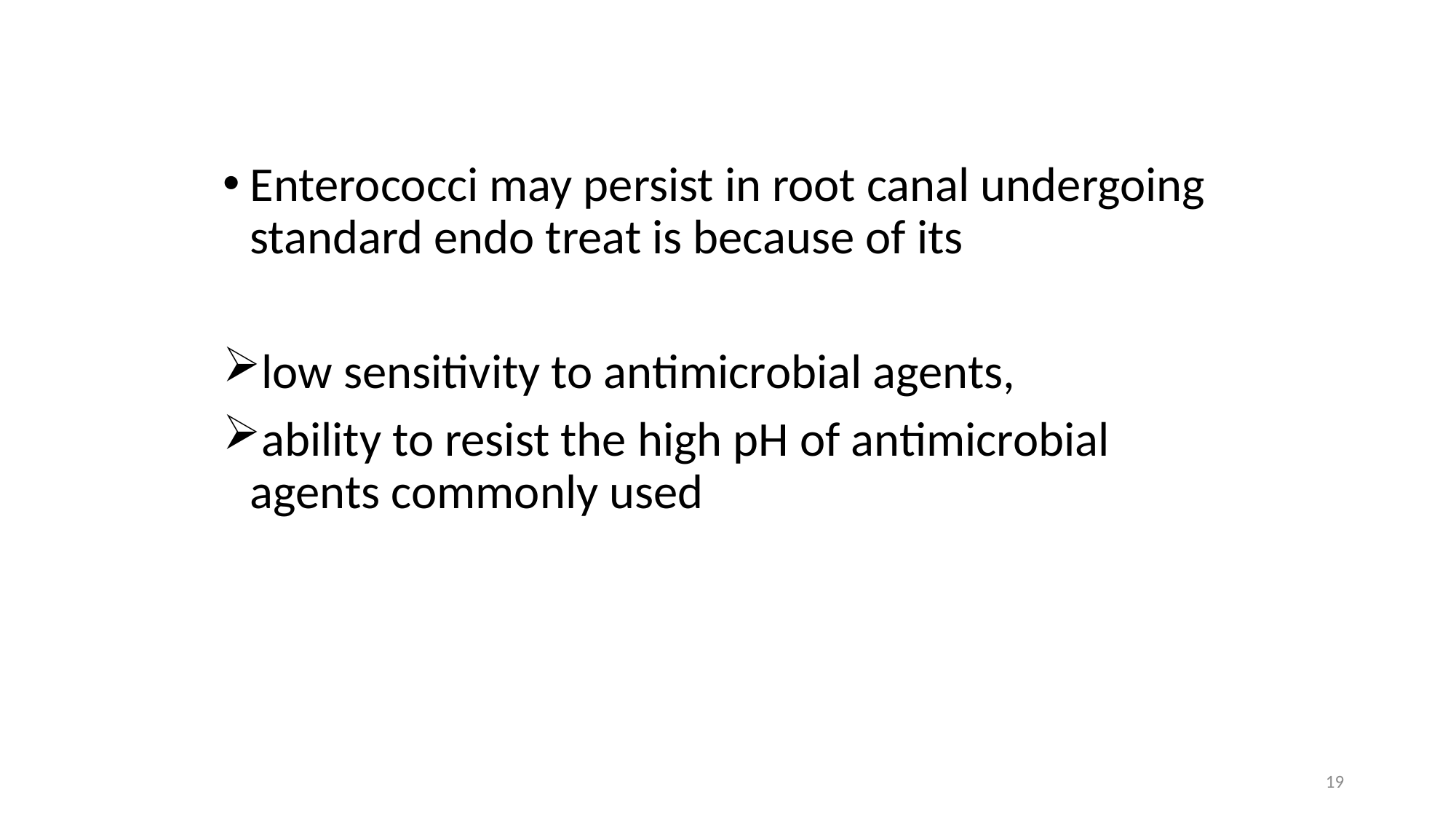

Enterococci may persist in root canal undergoing standard endo treat is because of its

low sensitivity to antimicrobial agents,
ability to resist the high pH of antimicrobial agents commonly used

19